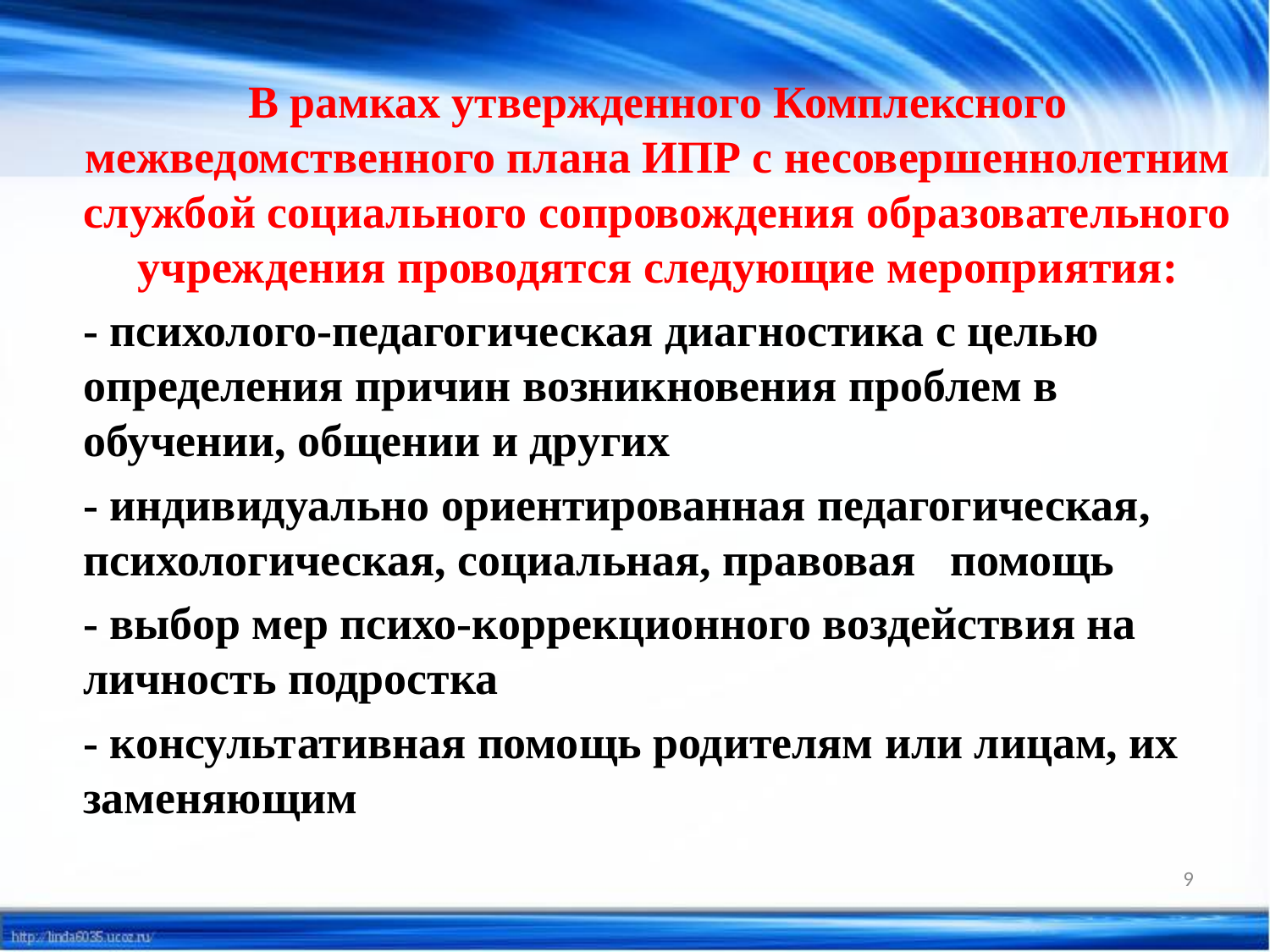

В рамках утвержденного Комплексного межведомственного плана ИПР с несовершеннолетним службой социального сопровождения образовательного учреждения проводятся следующие мероприятия:
	- психолого-педагогическая диагностика с целью определения причин возникновения проблем в обучении, общении и других
	- индивидуально ориентированная педагогическая, психологическая, социальная, правовая   помощь
	- выбор мер психо-коррекционного воздействия на личность подростка
	- консультативная помощь родителям или лицам, их заменяющим

9